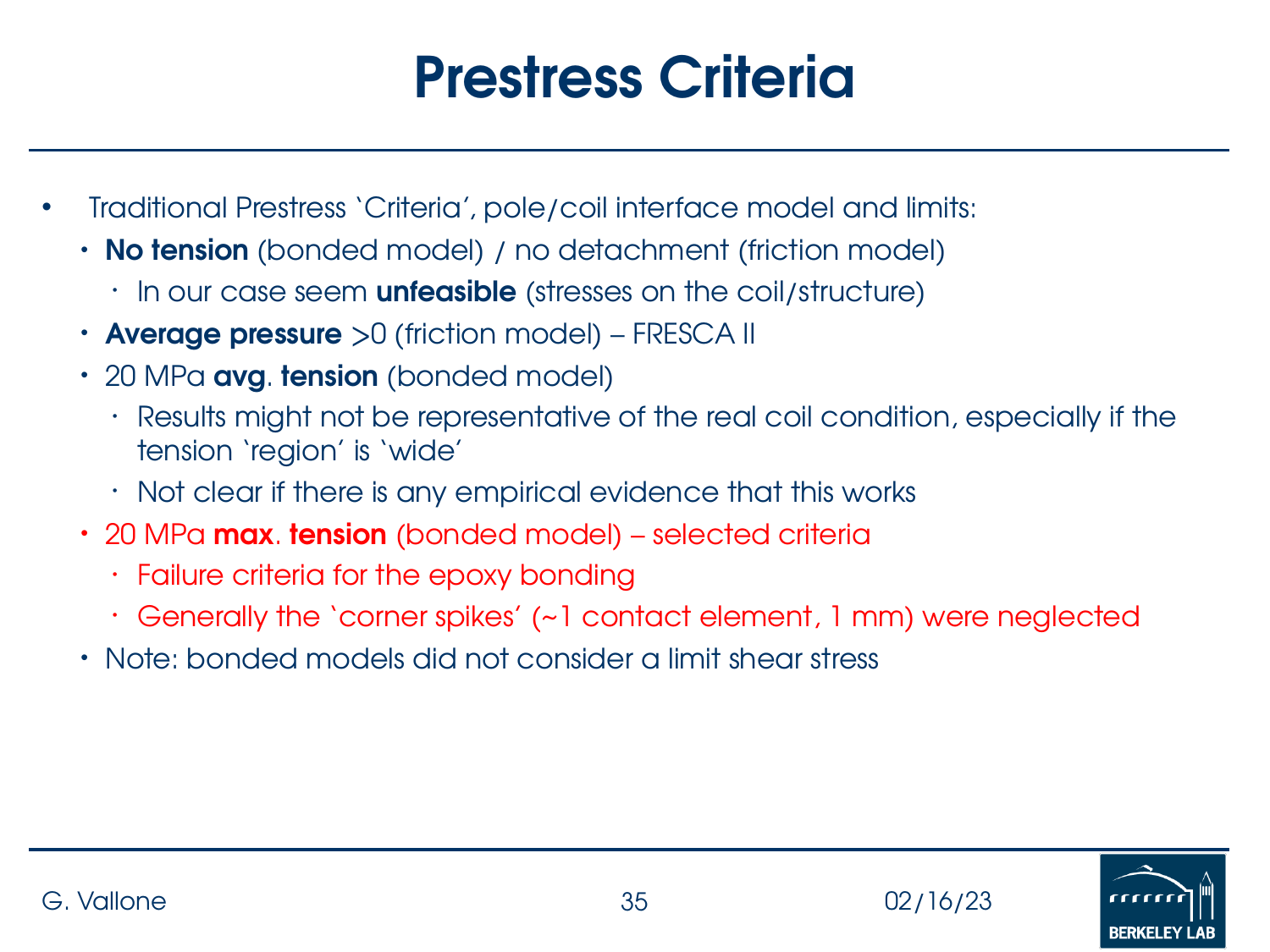

# Prestress Criteria
Traditional Prestress ‘Criteria’, pole/coil interface model and limits:
No tension (bonded model) / no detachment (friction model)
In our case seem unfeasible (stresses on the coil/structure)
Average pressure >0 (friction model) – FRESCA II
20 MPa avg. tension (bonded model)
Results might not be representative of the real coil condition, especially if the tension ‘region’ is ‘wide’
Not clear if there is any empirical evidence that this works
20 MPa max. tension (bonded model) – selected criteria
Failure criteria for the epoxy bonding
Generally the ‘corner spikes’ (~1 contact element, 1 mm) were neglected
Note: bonded models did not consider a limit shear stress

G. Vallone
35